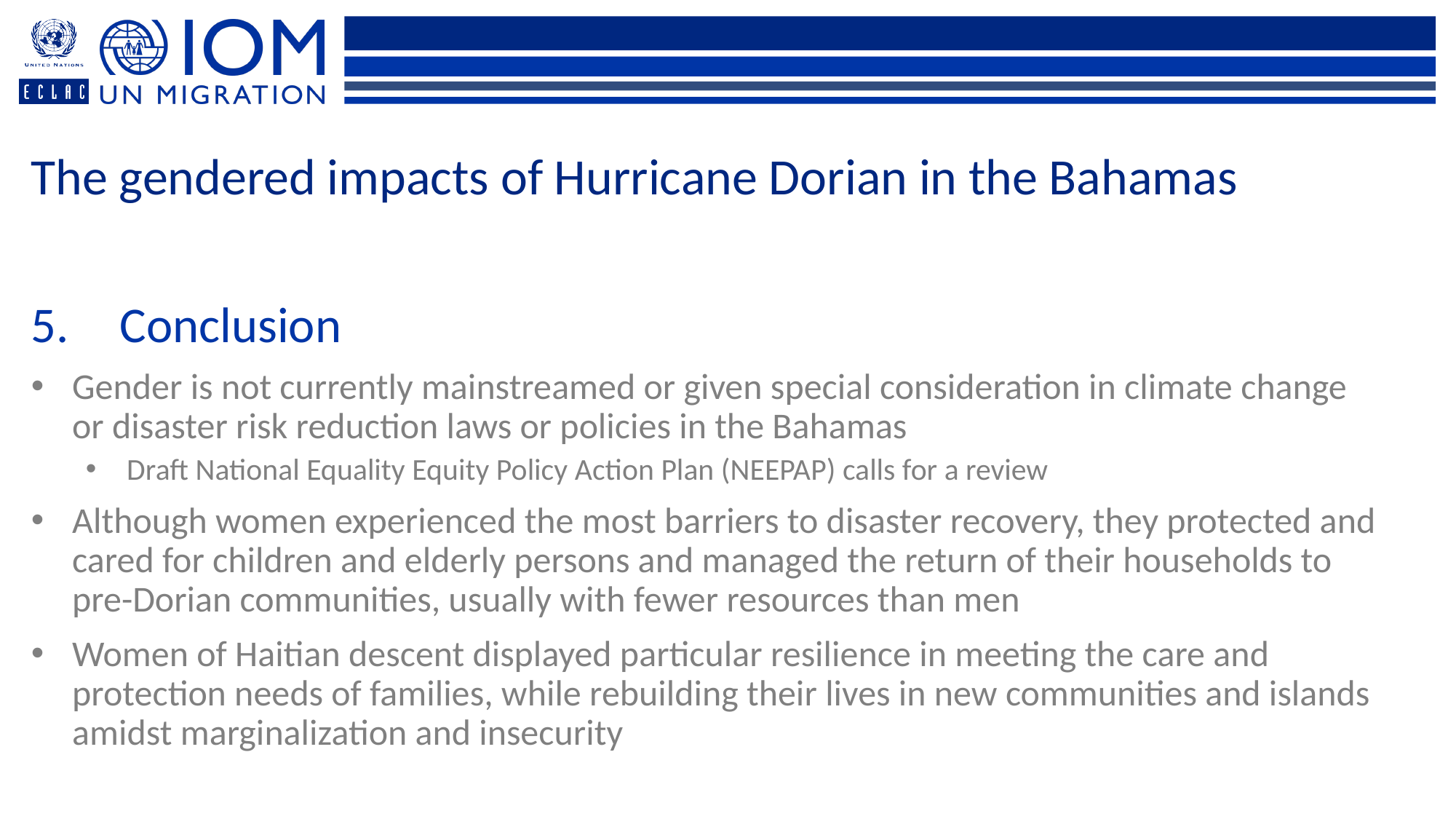

The gendered impacts of Hurricane Dorian in the Bahamas
Conclusion
Gender is not currently mainstreamed or given special consideration in climate change or disaster risk reduction laws or policies in the Bahamas
Draft National Equality Equity Policy Action Plan (NEEPAP) calls for a review
Although women experienced the most barriers to disaster recovery, they protected and cared for children and elderly persons and managed the return of their households to pre-Dorian communities, usually with fewer resources than men
Women of Haitian descent displayed particular resilience in meeting the care and protection needs of families, while rebuilding their lives in new communities and islands amidst marginalization and insecurity